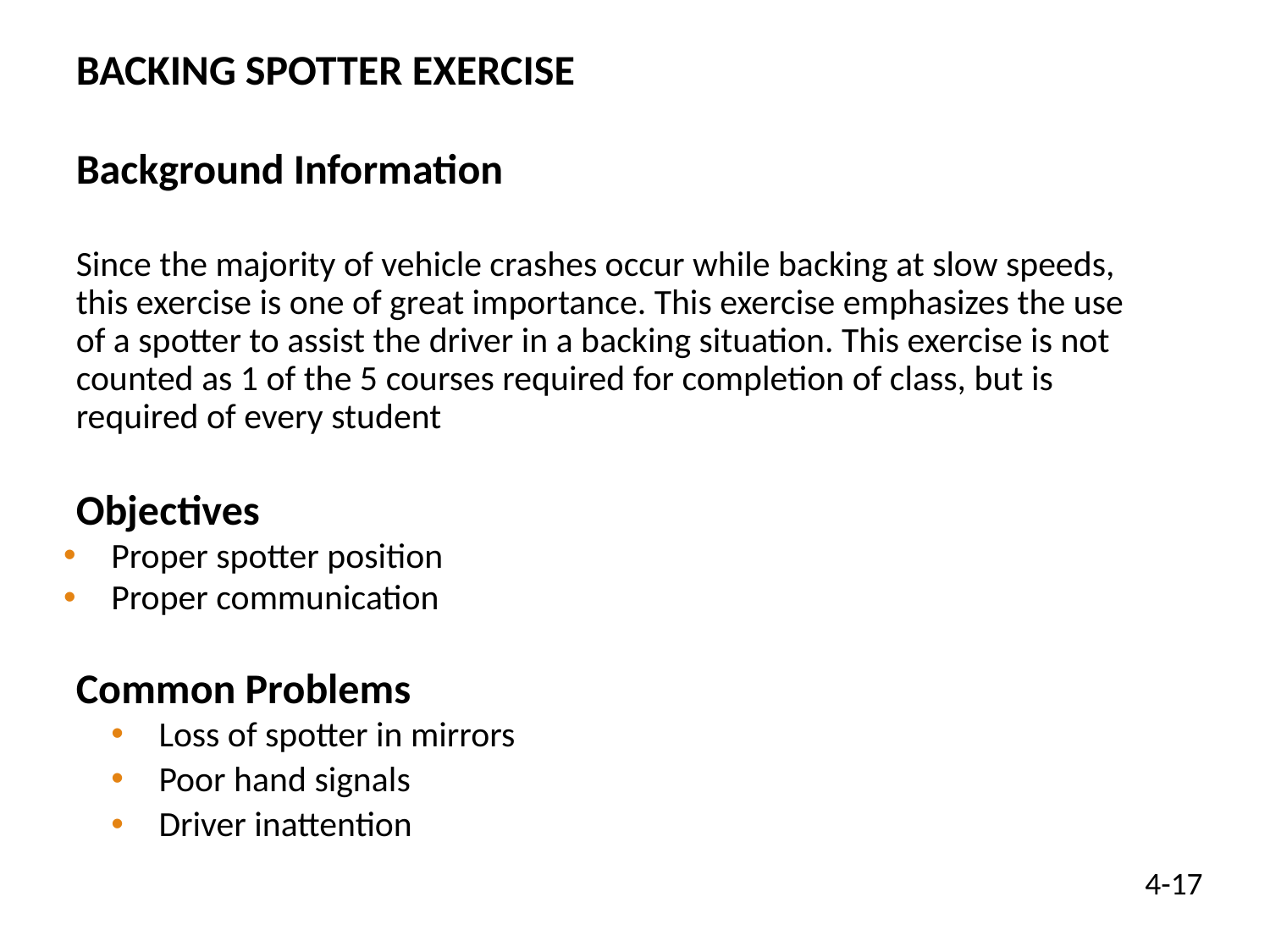

BACKING SPOTTER EXERCISE

Background Information

Since the majority of vehicle crashes occur while backing at slow speeds, this exercise is one of great importance. This exercise emphasizes the use of a spotter to assist the driver in a backing situation. This exercise is not counted as 1 of the 5 courses required for completion of class, but is required of every student

Objectives
Proper spotter position
Proper communication
Common Problems
Loss of spotter in mirrors
Poor hand signals
Driver inattention

4-17